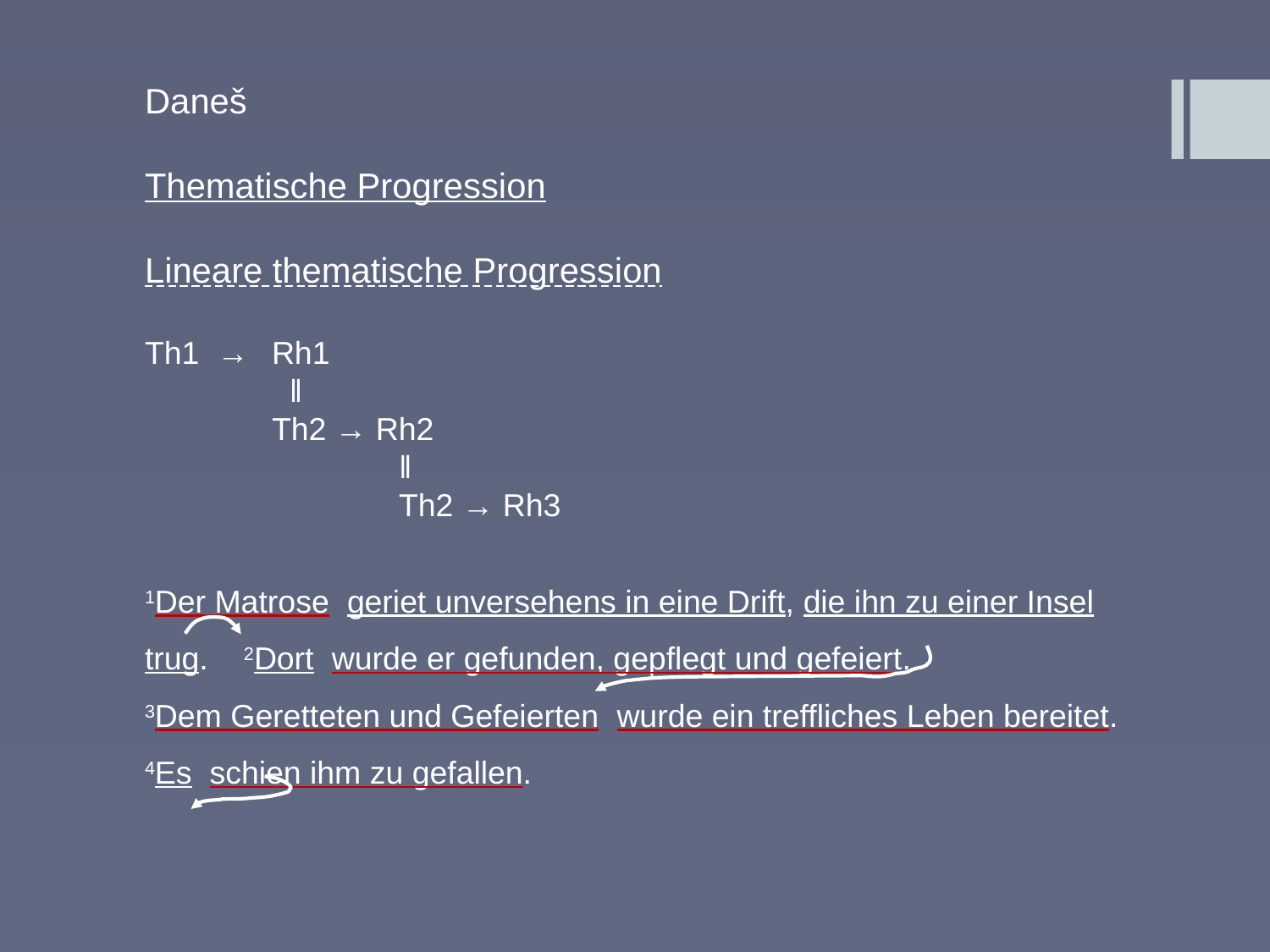

Daneš

Thematische Progression

Lineare thematische Progression

Th1  → 	Rh1
	  ‖
	Th2 → Rh2
		‖
		Th2 → Rh3
1Der Matrose  geriet unversehens in eine Drift, die ihn zu einer Insel trug.    2Dort  wurde er gefunden, gepflegt und gefeiert.
3Dem Geretteten und Gefeierten  wurde ein treffliches Leben bereitet.
4Es  schien ihm zu gefallen.